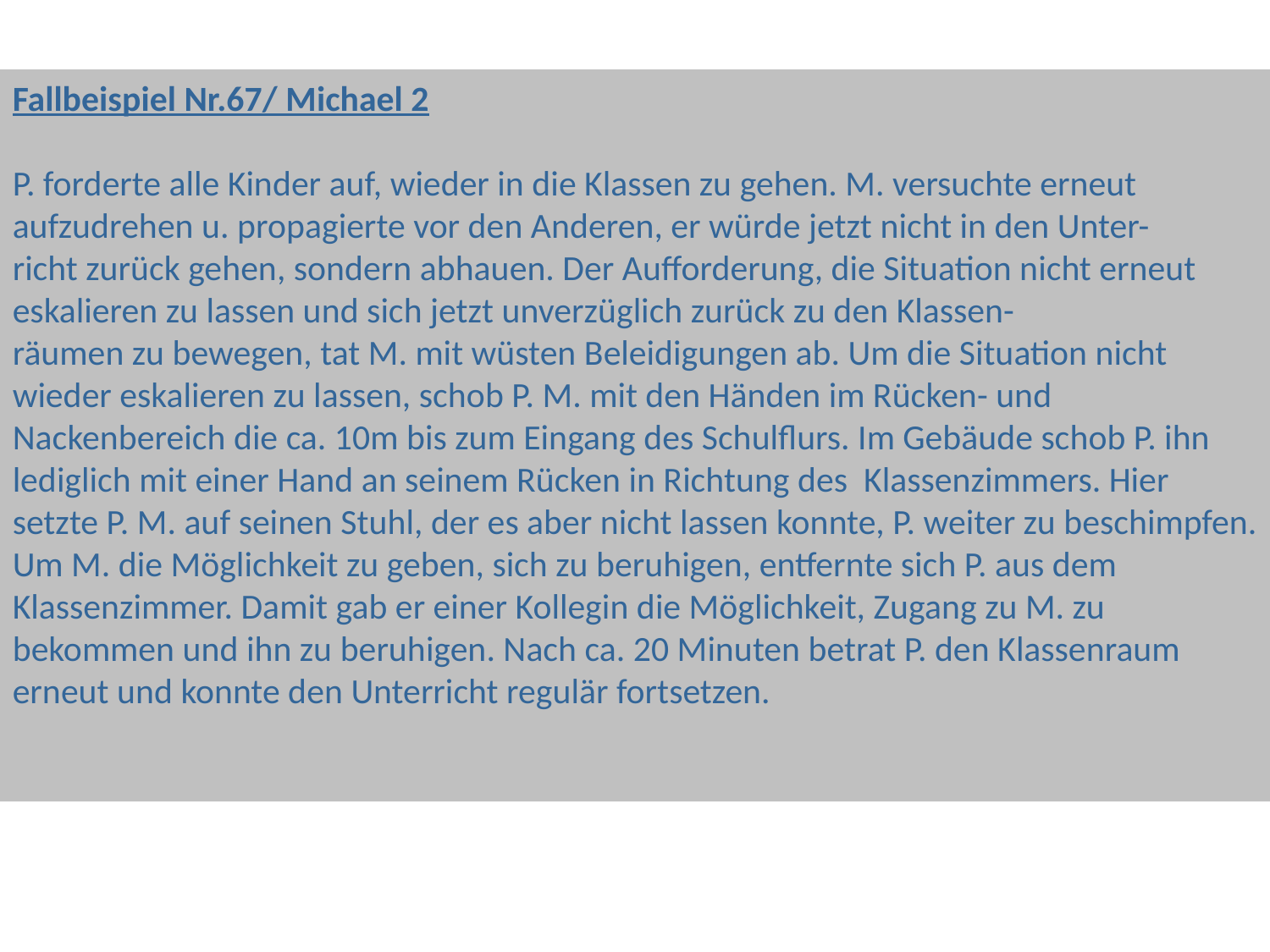

Fallbeispiel Nr.67/ Michael 2

P. forderte alle Kinder auf, wieder in die Klassen zu gehen. M. versuchte erneut aufzudrehen u. propagierte vor den Anderen, er würde jetzt nicht in den Unter-
richt zurück gehen, sondern abhauen. Der Aufforderung, die Situation nicht erneut eskalieren zu lassen und sich jetzt unverzüglich zurück zu den Klassen-
räumen zu bewegen, tat M. mit wüsten Beleidigungen ab. Um die Situation nicht wieder eskalieren zu lassen, schob P. M. mit den Händen im Rücken- und Nackenbereich die ca. 10m bis zum Eingang des Schulflurs. Im Gebäude schob P. ihn lediglich mit einer Hand an seinem Rücken in Richtung des  Klassenzimmers. Hier setzte P. M. auf seinen Stuhl, der es aber nicht lassen konnte, P. weiter zu beschimpfen. Um M. die Möglichkeit zu geben, sich zu beruhigen, entfernte sich P. aus dem Klassenzimmer. Damit gab er einer Kollegin die Möglichkeit, Zugang zu M. zu bekommen und ihn zu beruhigen. Nach ca. 20 Minuten betrat P. den Klassenraum erneut und konnte den Unterricht regulär fortsetzen.